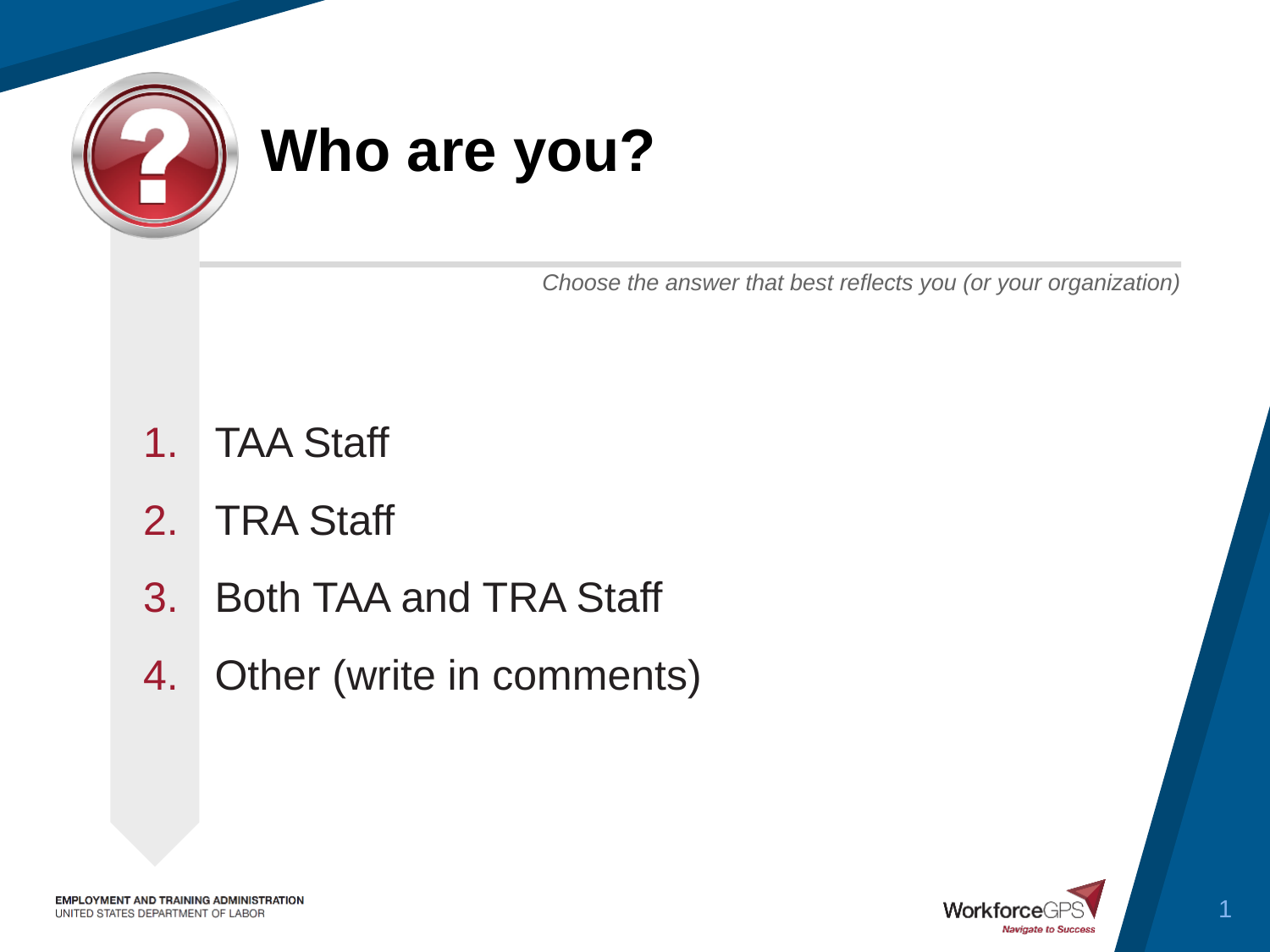

# Who are you?
TAA Staff
TRA Staff
Both TAA and TRA Staff
Other (write in comments)
1